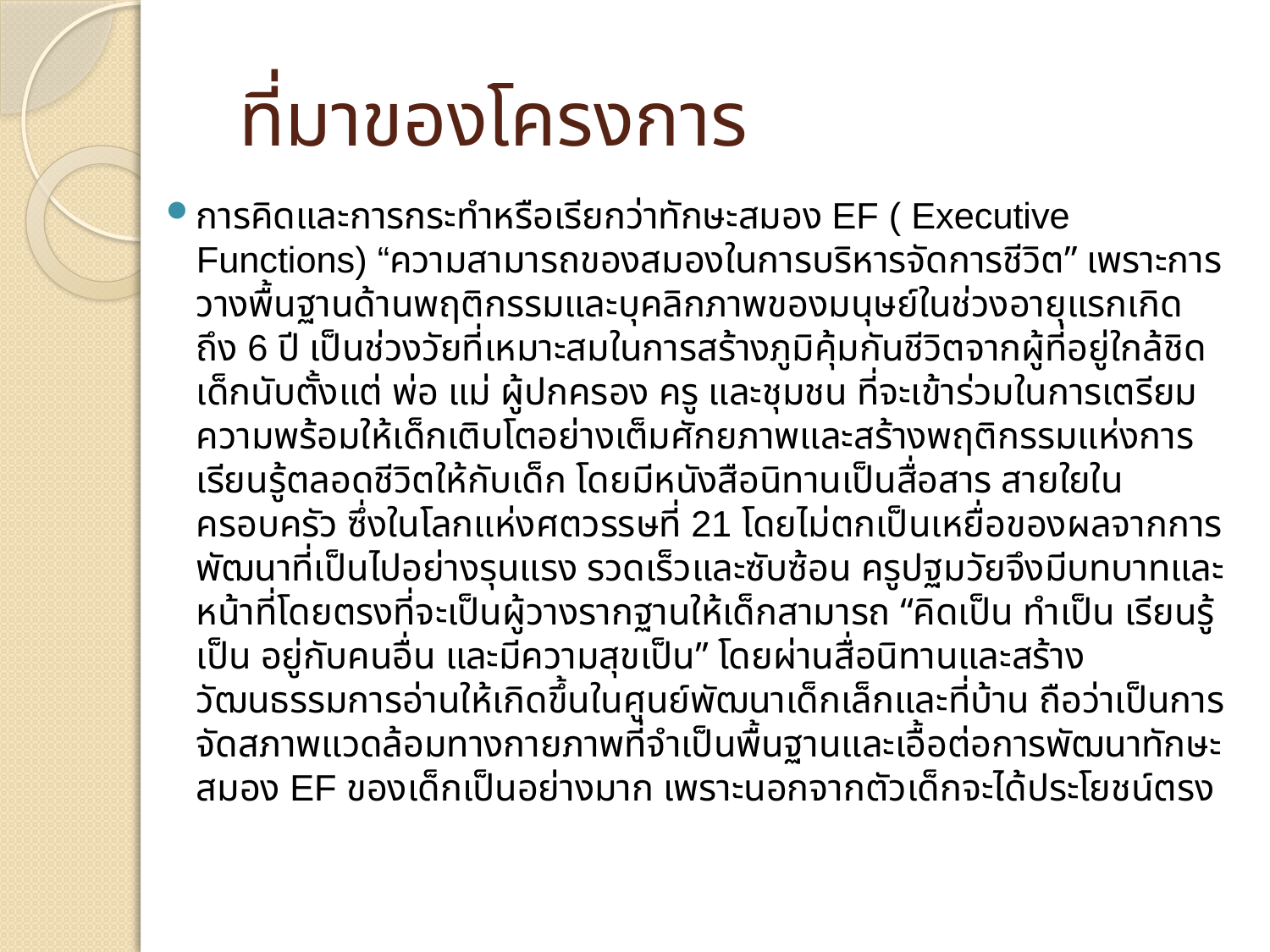

# ที่มาของโครงการ
การคิดและการกระทำหรือเรียกว่าทักษะสมอง EF ( Executive Functions) “ความสามารถของสมองในการบริหารจัดการชีวิต” เพราะการวางพื้นฐานด้านพฤติกรรมและบุคลิกภาพของมนุษย์ในช่วงอายุแรกเกิด ถึง 6 ปี เป็นช่วงวัยที่เหมาะสมในการสร้างภูมิคุ้มกันชีวิตจากผู้ที่อยู่ใกล้ชิดเด็กนับตั้งแต่ พ่อ แม่ ผู้ปกครอง ครู และชุมชน ที่จะเข้าร่วมในการเตรียมความพร้อมให้เด็กเติบโตอย่างเต็มศักยภาพและสร้างพฤติกรรมแห่งการเรียนรู้ตลอดชีวิตให้กับเด็ก โดยมีหนังสือนิทานเป็นสื่อสาร สายใยในครอบครัว ซึ่งในโลกแห่งศตวรรษที่ 21 โดยไม่ตกเป็นเหยื่อของผลจากการพัฒนาที่เป็นไปอย่างรุนแรง รวดเร็วและซับซ้อน ครูปฐมวัยจึงมีบทบาทและหน้าที่โดยตรงที่จะเป็นผู้วางรากฐานให้เด็กสามารถ “คิดเป็น ทำเป็น เรียนรู้เป็น อยู่กับคนอื่น และมีความสุขเป็น” โดยผ่านสื่อนิทานและสร้างวัฒนธรรมการอ่านให้เกิดขึ้นในศูนย์พัฒนาเด็กเล็กและที่บ้าน ถือว่าเป็นการจัดสภาพแวดล้อมทางกายภาพที่จำเป็นพื้นฐานและเอื้อต่อการพัฒนาทักษะสมอง EF ของเด็กเป็นอย่างมาก เพราะนอกจากตัวเด็กจะได้ประโยชน์ตรง